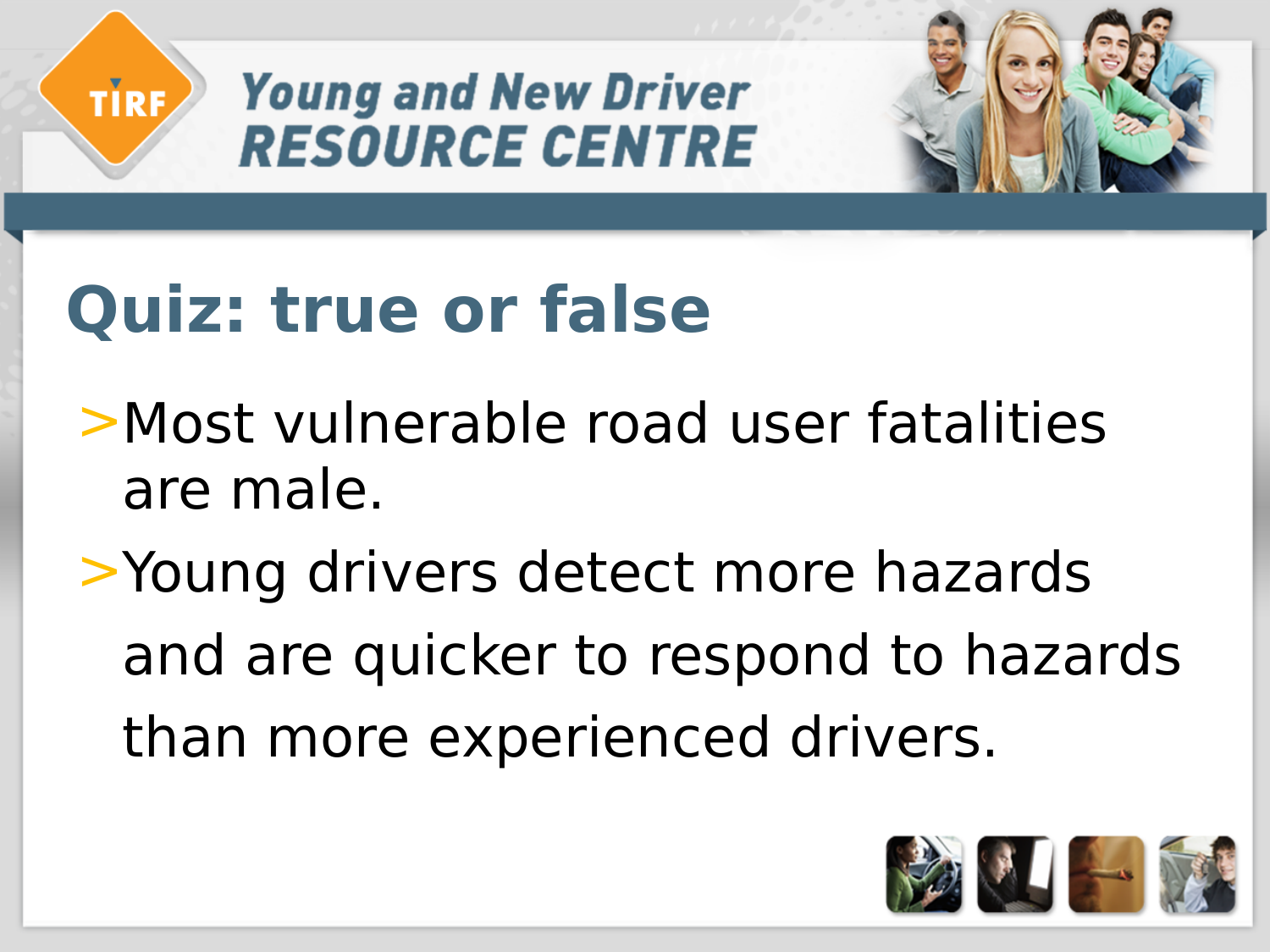

# Quiz: true or false
Most vulnerable road user fatalities are male.
Young drivers detect more hazards and are quicker to respond to hazards than more experienced drivers.